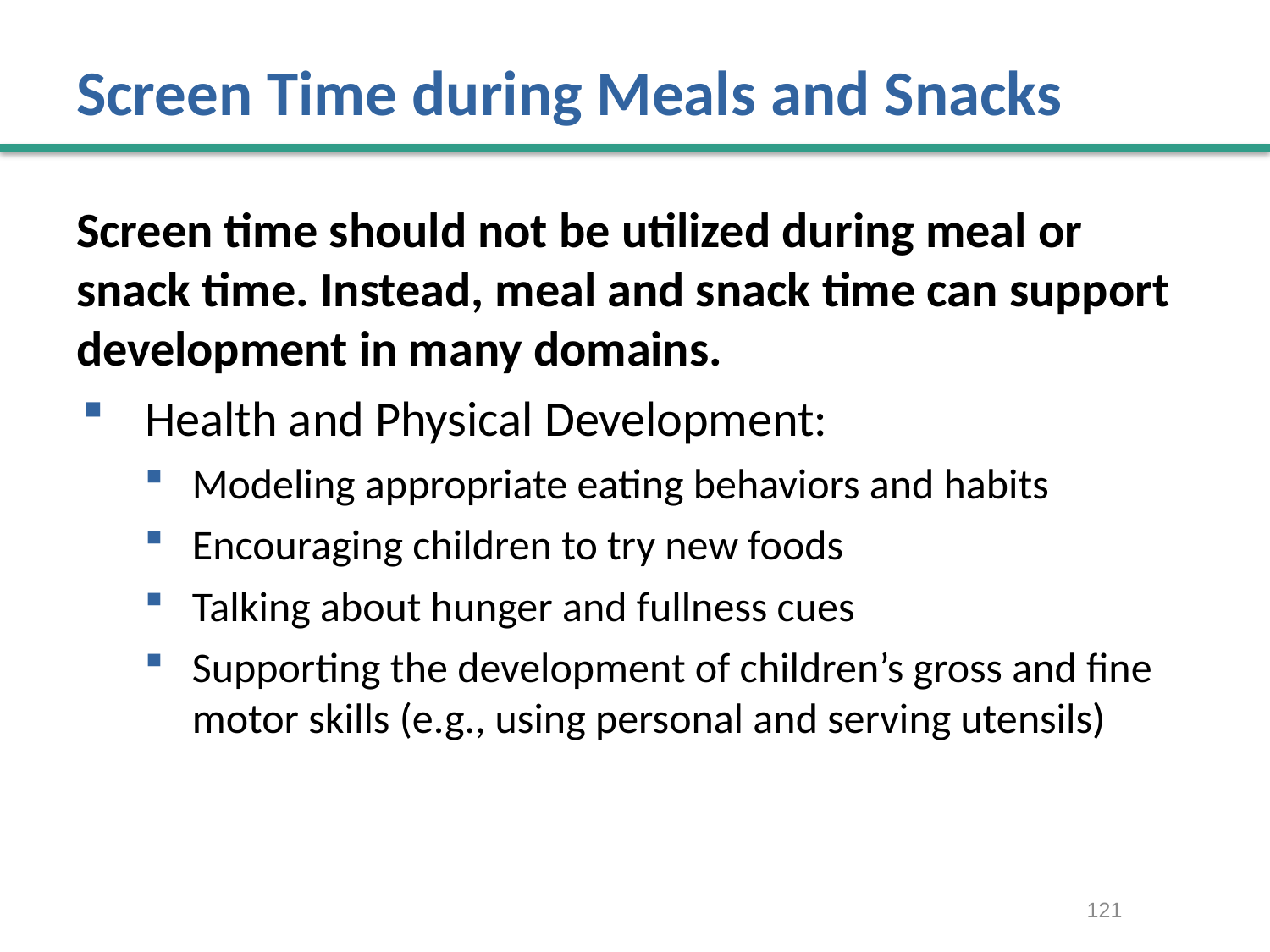

# Screen Time during Meals and Snacks
Screen time should not be utilized during meal or snack time. Instead, meal and snack time can support development in many domains.
Health and Physical Development:
Modeling appropriate eating behaviors and habits
Encouraging children to try new foods
Talking about hunger and fullness cues
Supporting the development of children’s gross and fine motor skills (e.g., using personal and serving utensils)

121